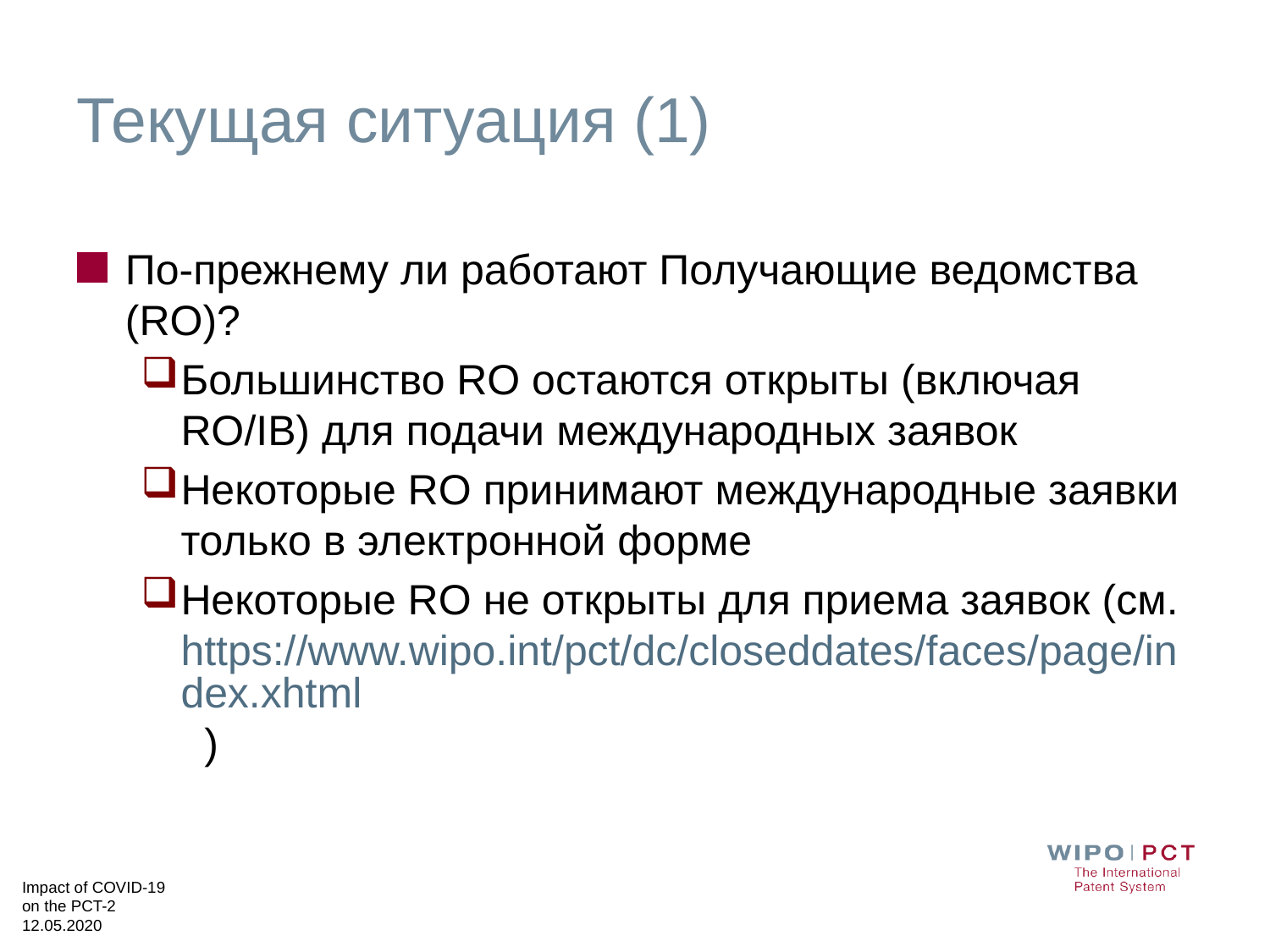

# Текущая ситуация (1)
По-прежнему ли работают Получающие ведомства  (RO)?
Большинство RO остаются открыты (включая RO/IB) для подачи международных заявок
Некоторые RO принимают международные заявки только в электронной форме
Некоторые RO не открыты для приема заявок (см.  https://www.wipo.int/pct/dc/closeddates/faces/page/index.xhtml  )